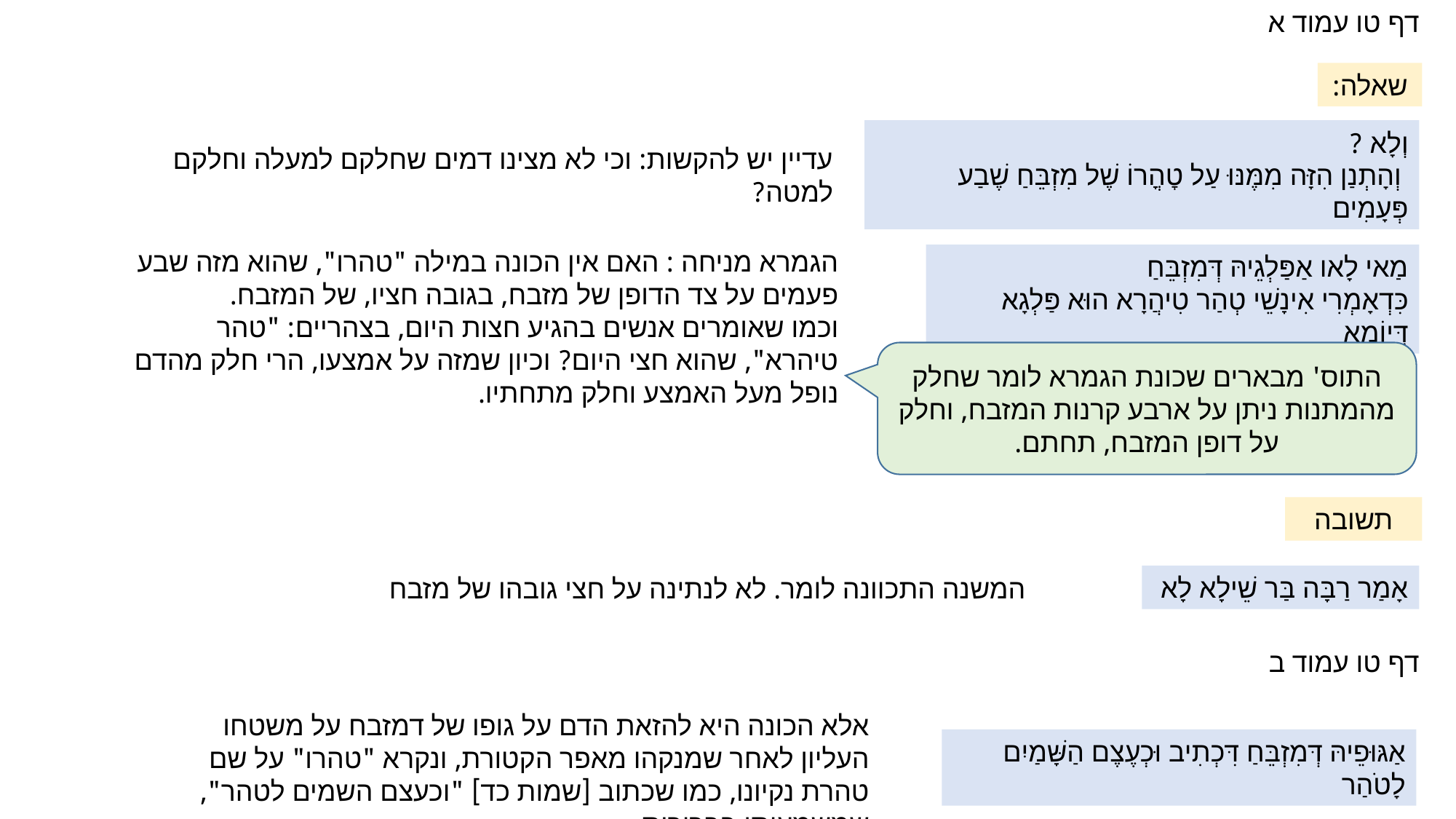

דף טו עמוד א
שאלה:
וְלָא ?
 וְהָתְנַן הִזָּה מִמֶּנּוּ עַל טׇהֳרוֹ שֶׁל מִזְבֵּחַ שֶׁבַע פְּעָמִים
עדיין יש להקשות: וכי לא מצינו דמים שחלקם למעלה וחלקם למטה?
הגמרא מניחה : האם אין הכונה במילה "טהרו", שהוא מזה שבע פעמים על צד הדופן של מזבח, בגובה חציו, של המזבח.
וכמו שאומרים אנשים בהגיע חצות היום, בצהריים: "טהר טיהרא", שהוא חצי היום? וכיון שמזה על אמצעו, הרי חלק מהדם נופל מעל האמצע וחלק מתחתיו.
מַאי לָאו אַפַּלְגֵיהּ דְּמִזְבֵּחַ
כִּדְאָמְרִי אִינָשֵׁי טְהַר טִיהֲרָא הוּא פַּלְגָא דְּיוֹמָא
התוס' מבארים שכונת הגמרא לומר שחלק מהמתנות ניתן על ארבע קרנות המזבח, וחלק על דופן המזבח, תחתם.
תשובה
אָמַר רַבָּה בַּר שֵׁילָא לָא
המשנה התכוונה לומר. לא לנתינה על חצי גובהו של מזבח
דף טו עמוד ב
אלא הכונה היא להזאת הדם על גופו של דמזבח על משטחו העליון לאחר שמנקהו מאפר הקטורת, ונקרא "טהרו" על שם טהרת נקיונו, כמו שכתוב [שמות כד] "וכעצם השמים לטהר", שמשמעותו בברירות.
אַגּוּפֵיהּ דְּמִזְבֵּחַ דִּכְתִיב וּכְעֶצֶם הַשָּׁמַיִם לָטֹהַר